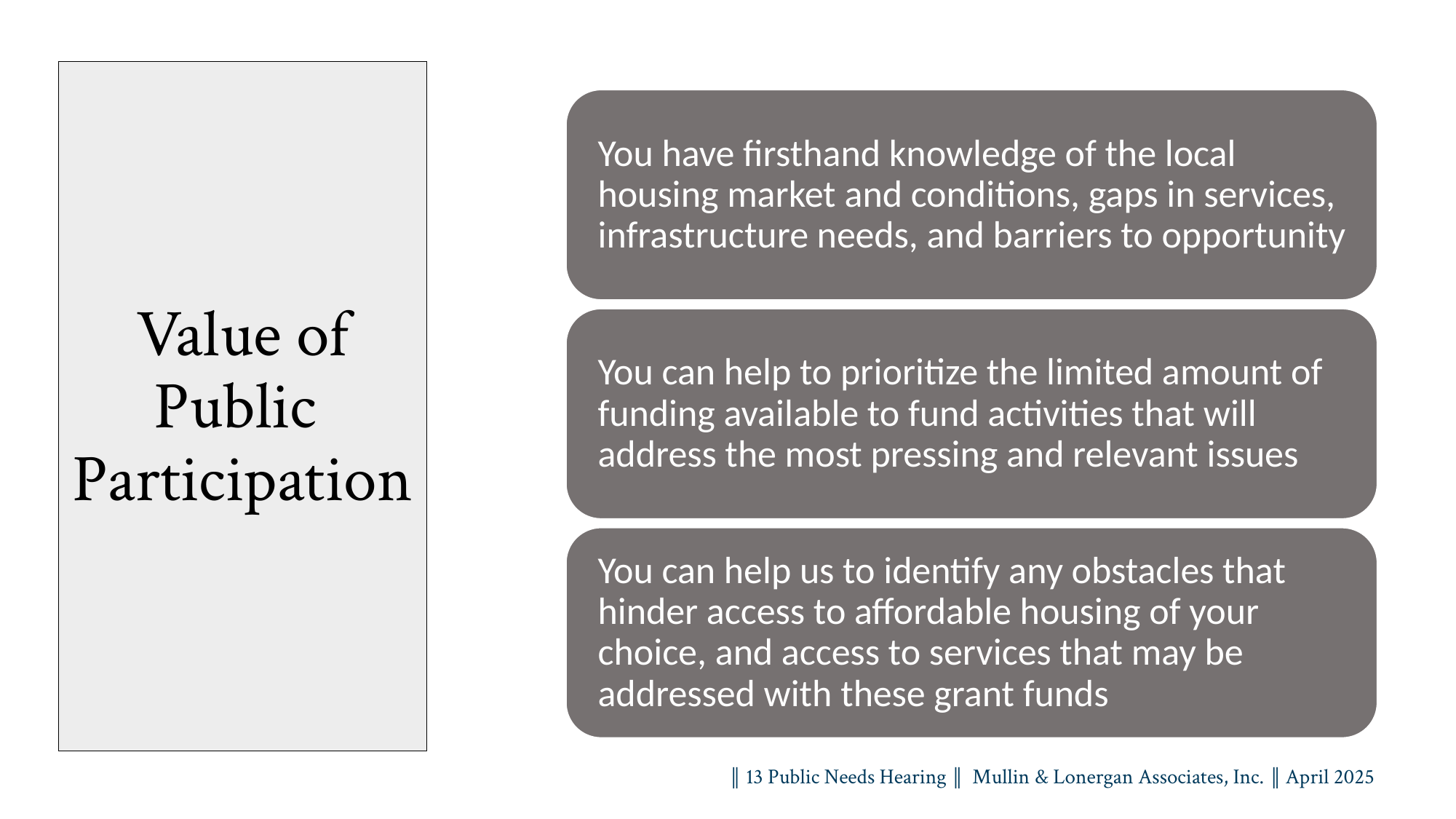

# Value of Public  Participation
You have firsthand knowledge of the local housing market and conditions, gaps in services, infrastructure needs, and barriers to opportunity
You can help to prioritize the limited amount of funding available to fund activities that will address the most pressing and relevant issues
You can help us to identify any obstacles that hinder access to affordable housing of your choice, and access to services that may be addressed with these grant funds
 ‖ 13 Public Needs Hearing ‖  Mullin & Lonergan Associates, Inc. ‖ April 2025